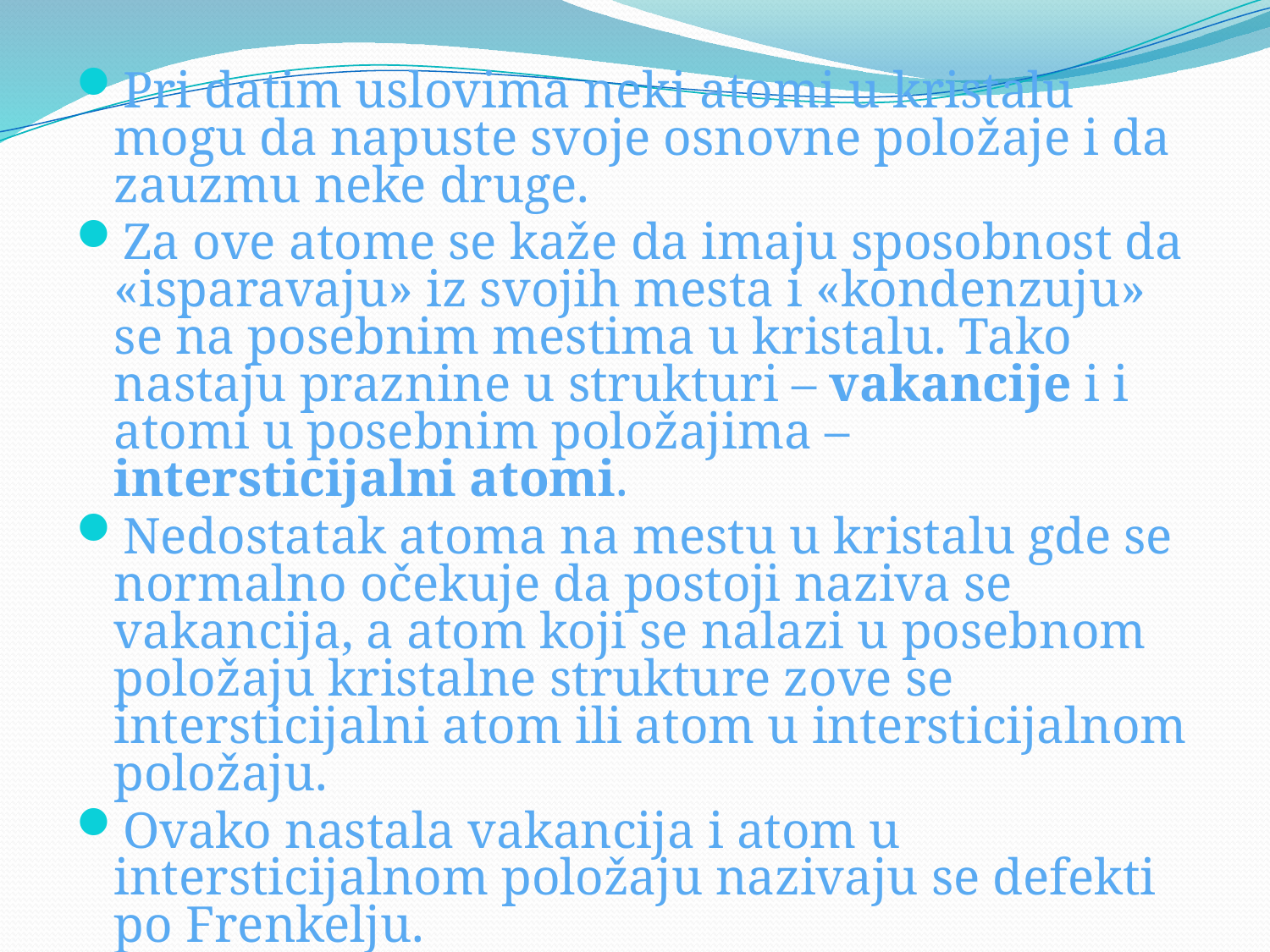

Pri datim uslovima neki atomi u kristalu mogu da napuste svoje osnovne položaje i da zauzmu neke druge.
Za ove atome se kaže da imaju sposobnost da «isparavaju» iz svojih mesta i «kondenzuju» se na posebnim mestima u kristalu. Tako nastaju praznine u strukturi – vakancije i i atomi u posebnim položajima – intersticijalni atomi.
Nedostatak atoma na mestu u kristalu gde se normalno očekuje da postoji naziva se vakancija, a atom koji se nalazi u posebnom položaju kristalne strukture zove se intersticijalni atom ili atom u intersticijalnom položaju.
Ovako nastala vakancija i atom u intersticijalnom položaju nazivaju se defekti po Frenkelju.